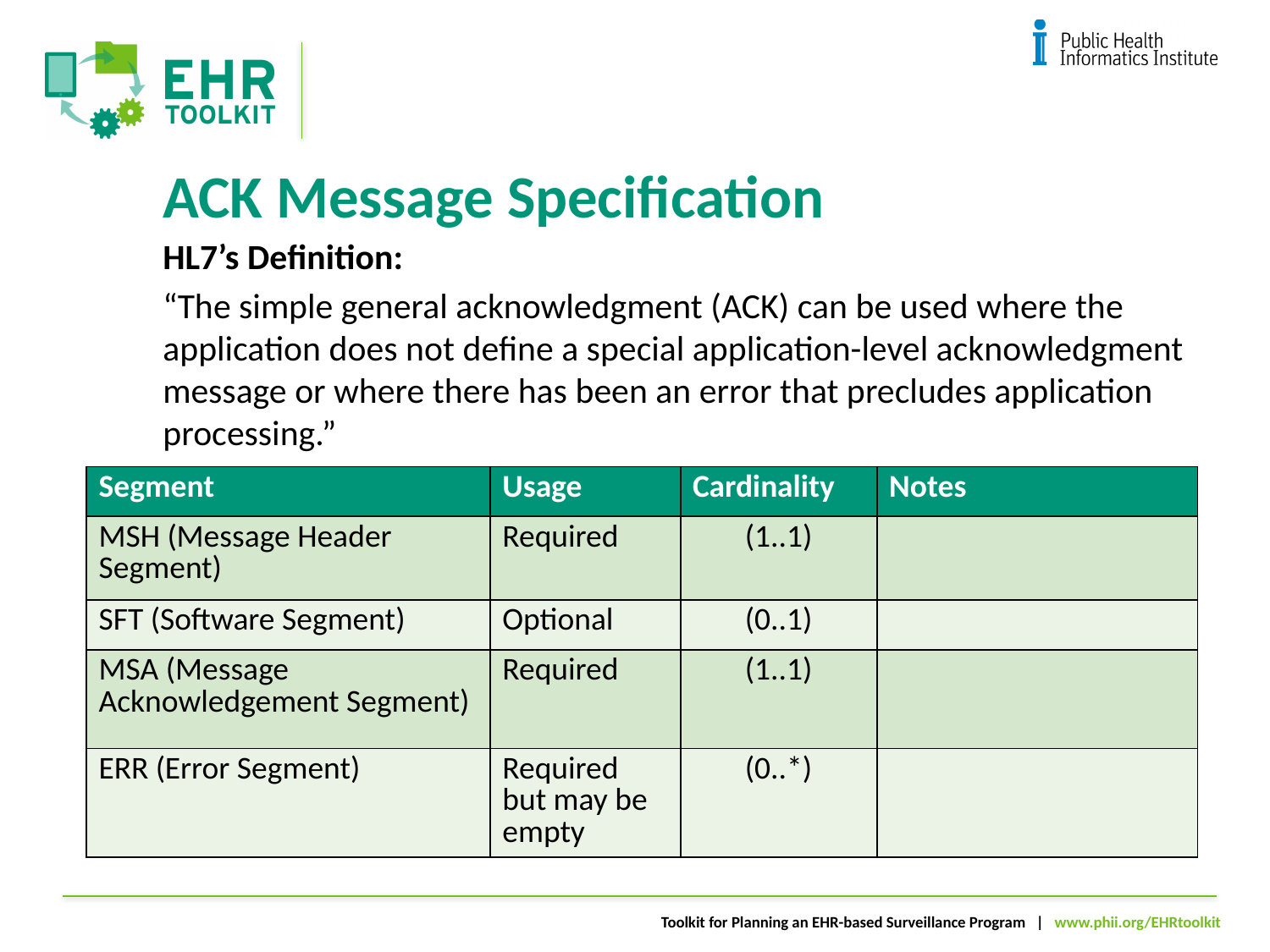

# ACK Message Specification
HL7’s Definition:
“The simple general acknowledgment (ACK) can be used where the application does not define a special application-level acknowledgment message or where there has been an error that precludes application processing.”

| Segment | Usage | Cardinality | Notes |
| --- | --- | --- | --- |
| MSH (Message Header Segment) | Required | (1..1) |  |
| SFT (Software Segment) | Optional | (0..1) |  |
| MSA (Message Acknowledgement Segment) | Required | (1..1) |  |
| ERR (Error Segment) | Required but may be empty | (0..\*) |  |